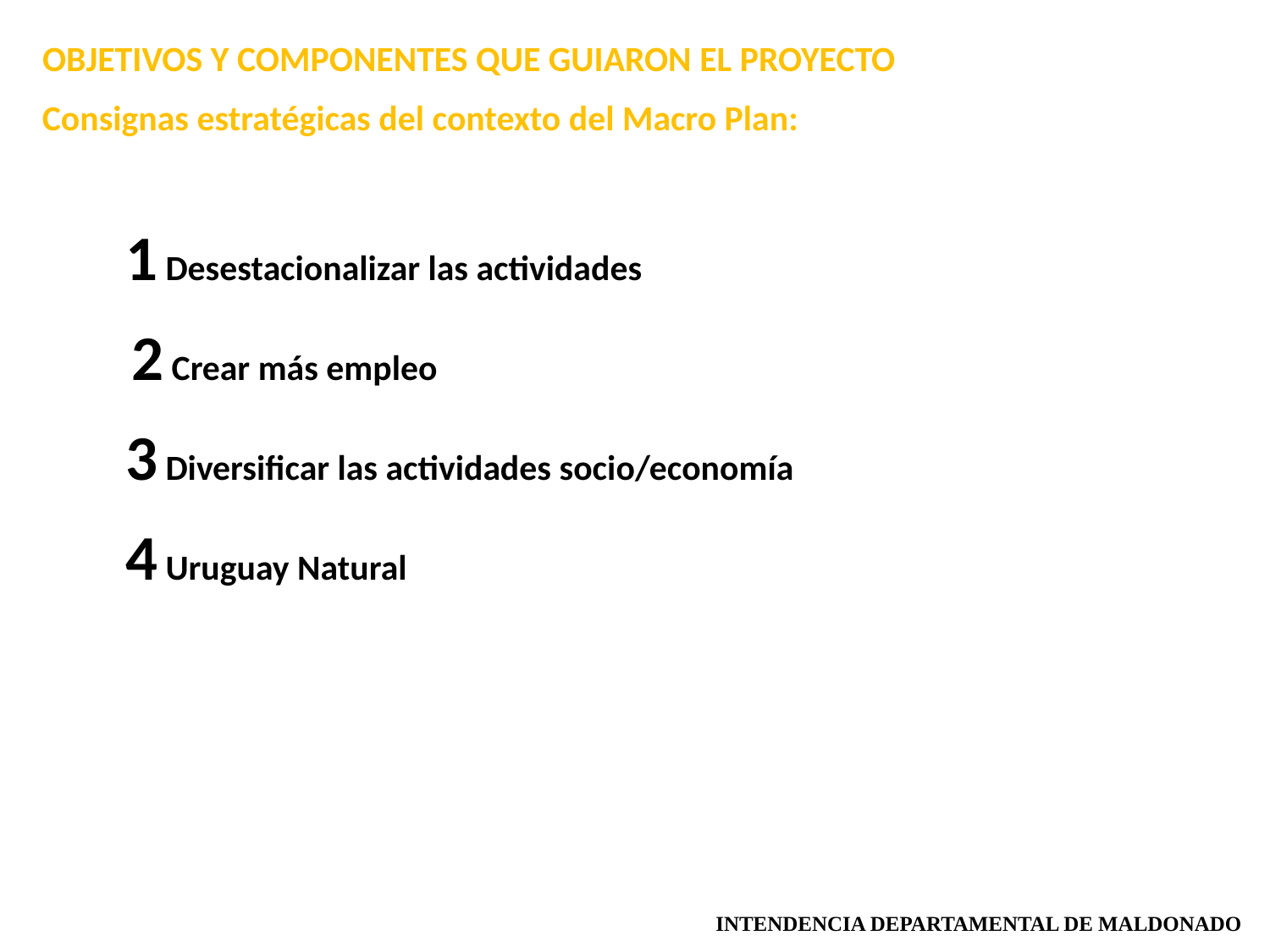

OBJETIVOS Y COMPONENTES QUE GUIARON EL PROYECTO
Consignas estratégicas del contexto del Macro Plan:
1 Desestacionalizar las actividades
2 Crear más empleo
3 Diversificar las actividades socio/economía
4 Uruguay Natural
INTENDENCIA DEPARTAMENTAL DE MALDONADO